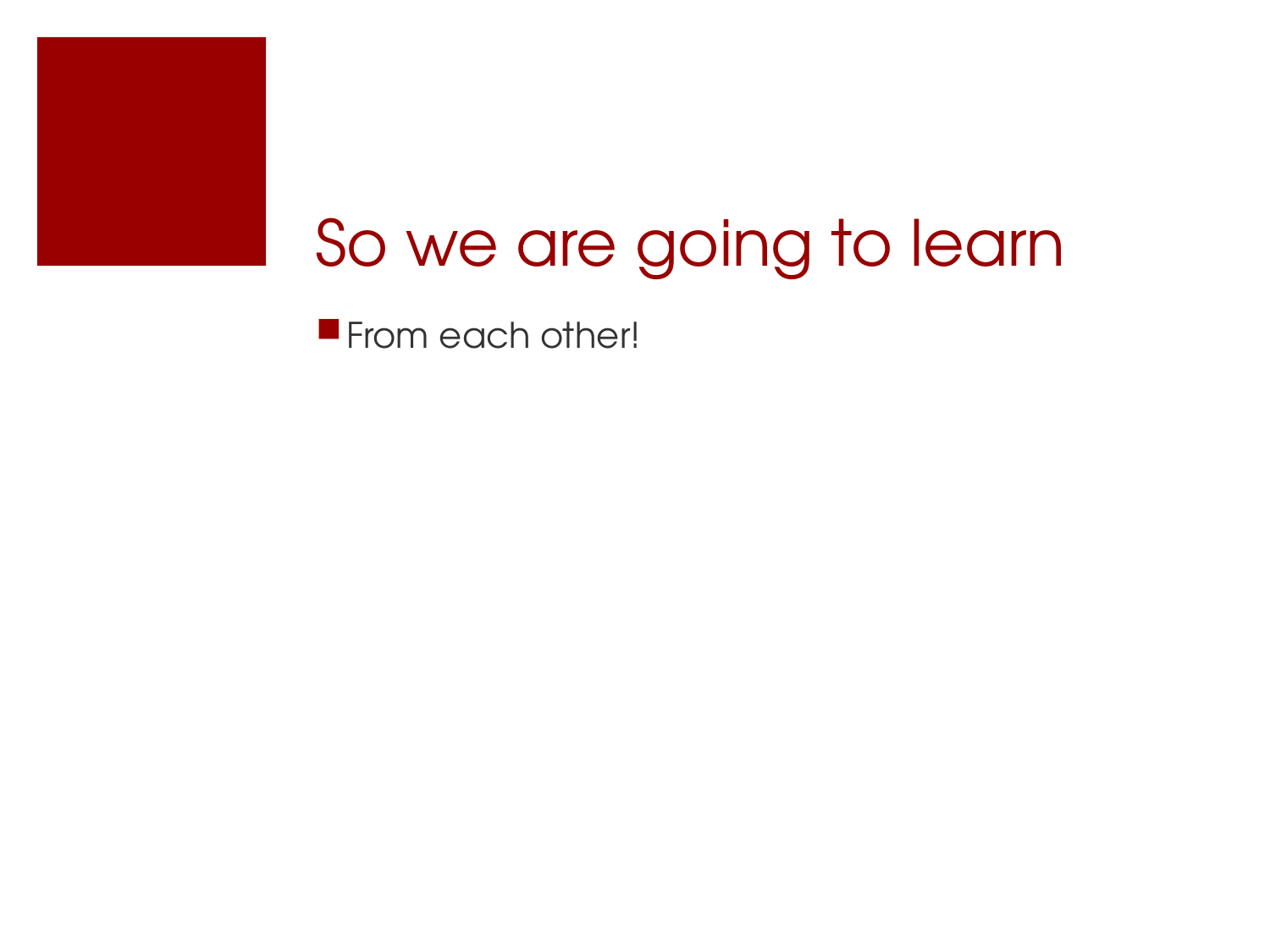

# So we are going to learn
From each other!